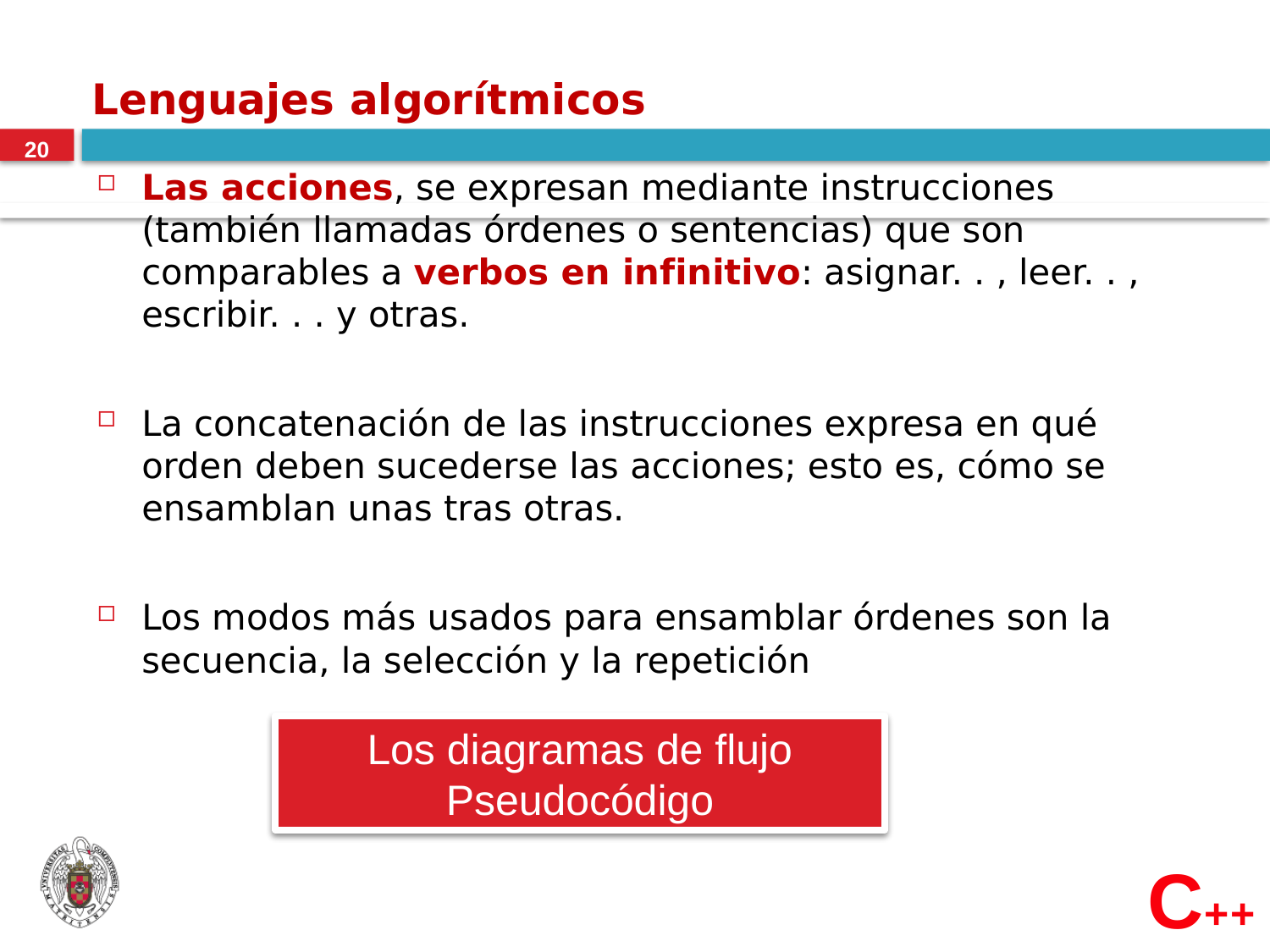

# Lenguajes algorítmicos
20
Las acciones, se expresan mediante instrucciones (también llamadas órdenes o sentencias) que son comparables a verbos en infinitivo: asignar. . , leer. . , escribir. . . y otras.

La concatenación de las instrucciones expresa en qué orden deben sucederse las acciones; esto es, cómo se ensamblan unas tras otras.

Los modos más usados para ensamblar órdenes son la secuencia, la selección y la repetición

Los diagramas de flujo
Pseudocódigo